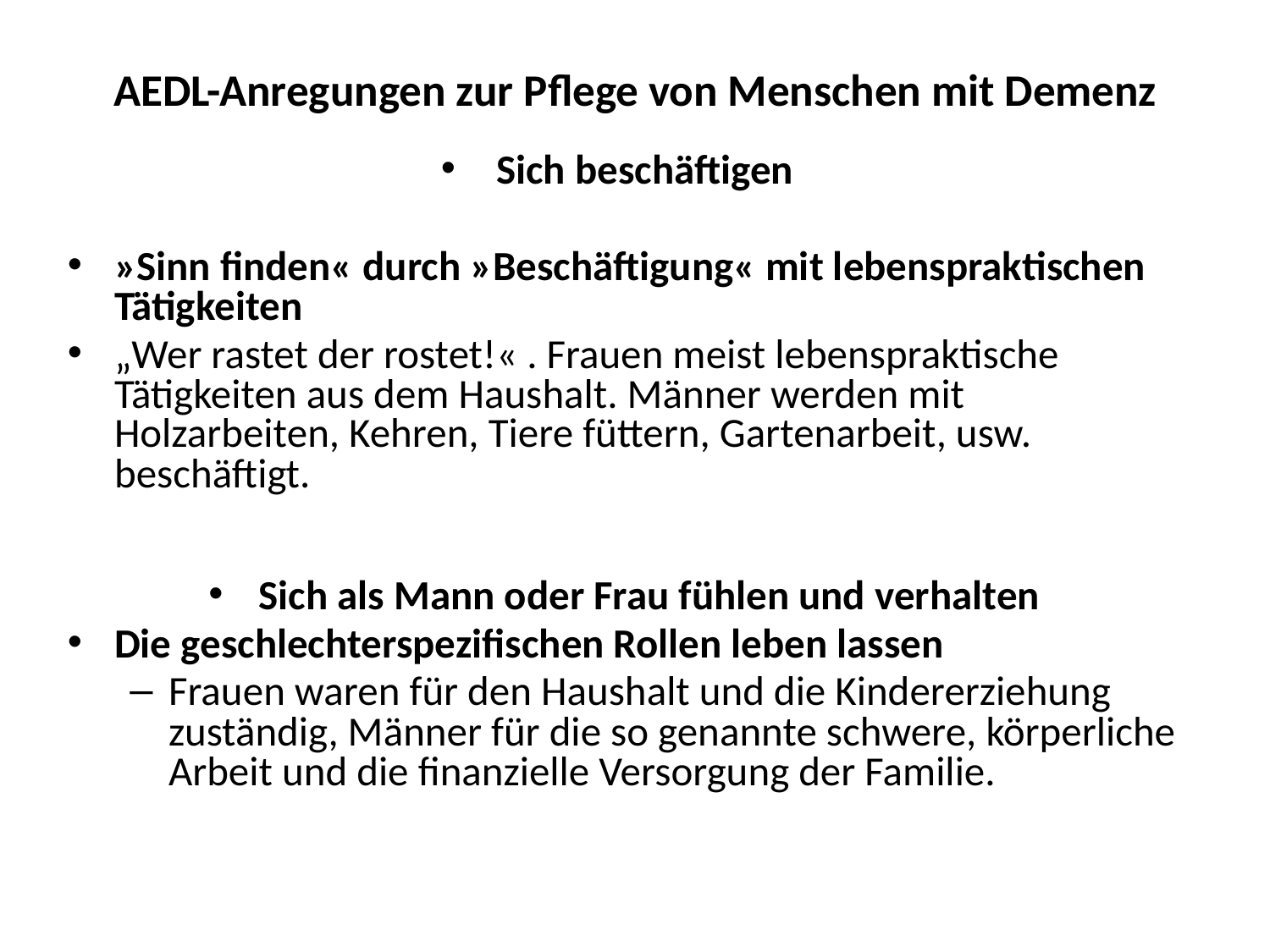

# AEDL-Anregungen zur Pflege von Menschen mit Demenz
Sich beschäftigen

»Sinn finden« durch »Beschäftigung« mit lebenspraktischen Tätigkeiten
„Wer rastet der rostet!« . Frauen meist lebenspraktische Tätigkeiten aus dem Haushalt. Männer werden mit Holzarbeiten, Kehren, Tiere füttern, Gartenarbeit, usw. beschäftigt.

Sich als Mann oder Frau fühlen und verhalten
Die geschlechterspezifischen Rollen leben lassen
Frauen waren für den Haushalt und die Kindererziehung zuständig, Männer für die so genannte schwere, körperliche Arbeit und die finanzielle Versorgung der Familie.